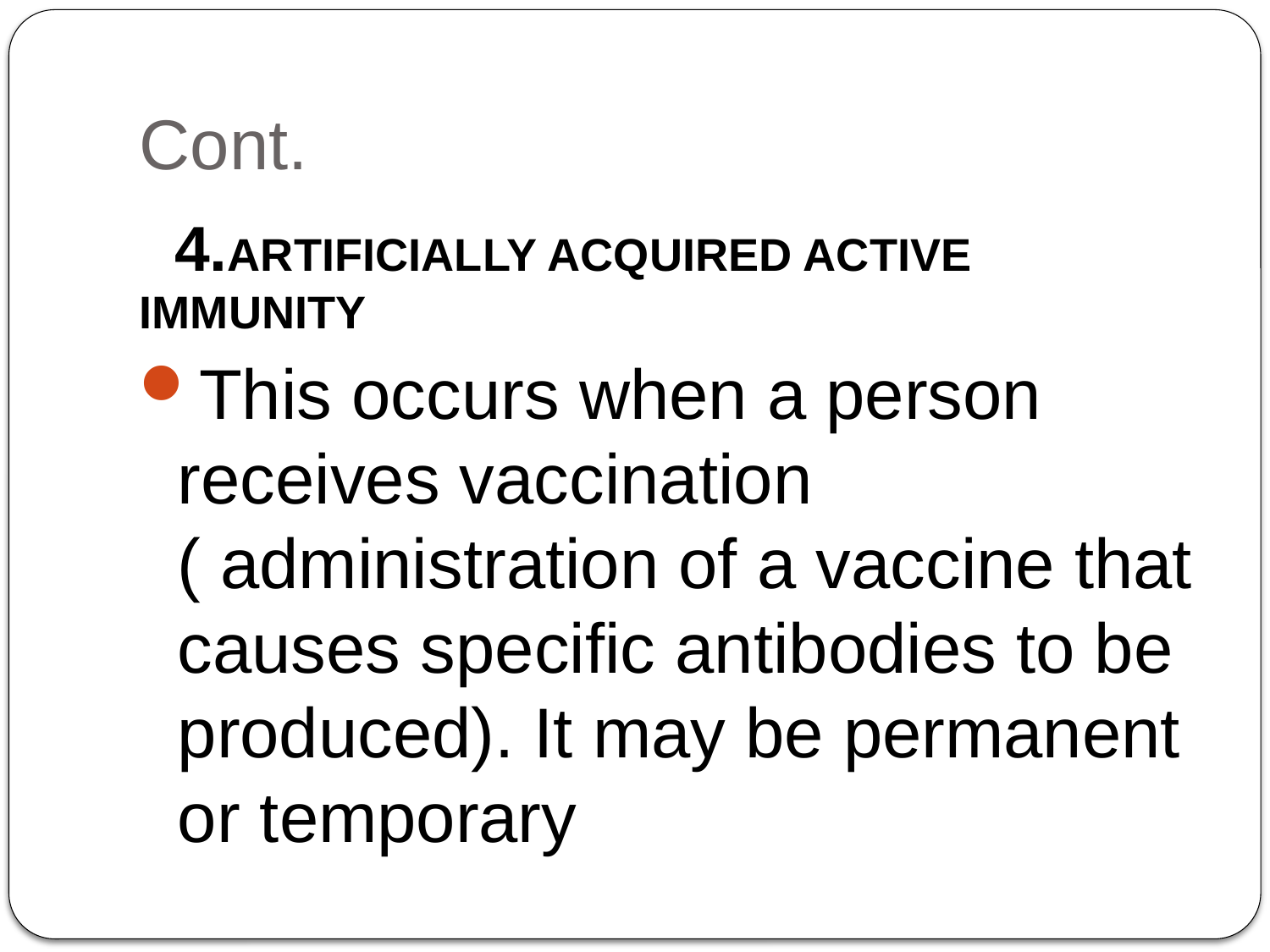

# Cont.
  4.ARTIFICIALLY ACQUIRED ACTIVE IMMUNITY
This occurs when a person receives vaccination ( administration of a vaccine that causes specific antibodies to be produced). It may be permanent or temporary